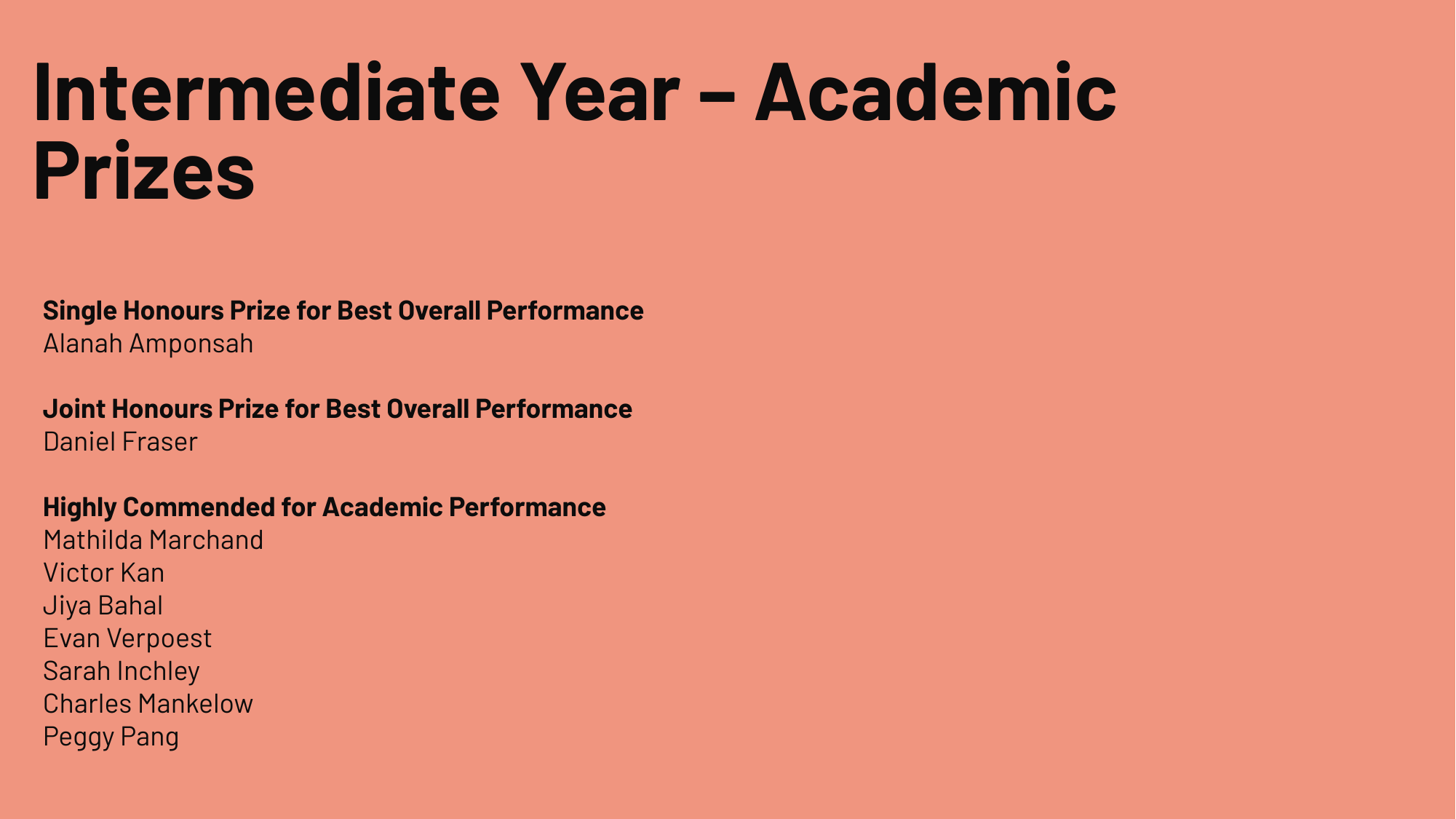

# Intermediate Year – Academic Prizes
Single Honours Prize for Best Overall Performance
Alanah Amponsah

Joint Honours Prize for Best Overall Performance
Daniel Fraser

Highly Commended for Academic Performance
Mathilda Marchand
Victor Kan
Jiya Bahal
Evan Verpoest
Sarah Inchley
Charles Mankelow
Peggy Pang